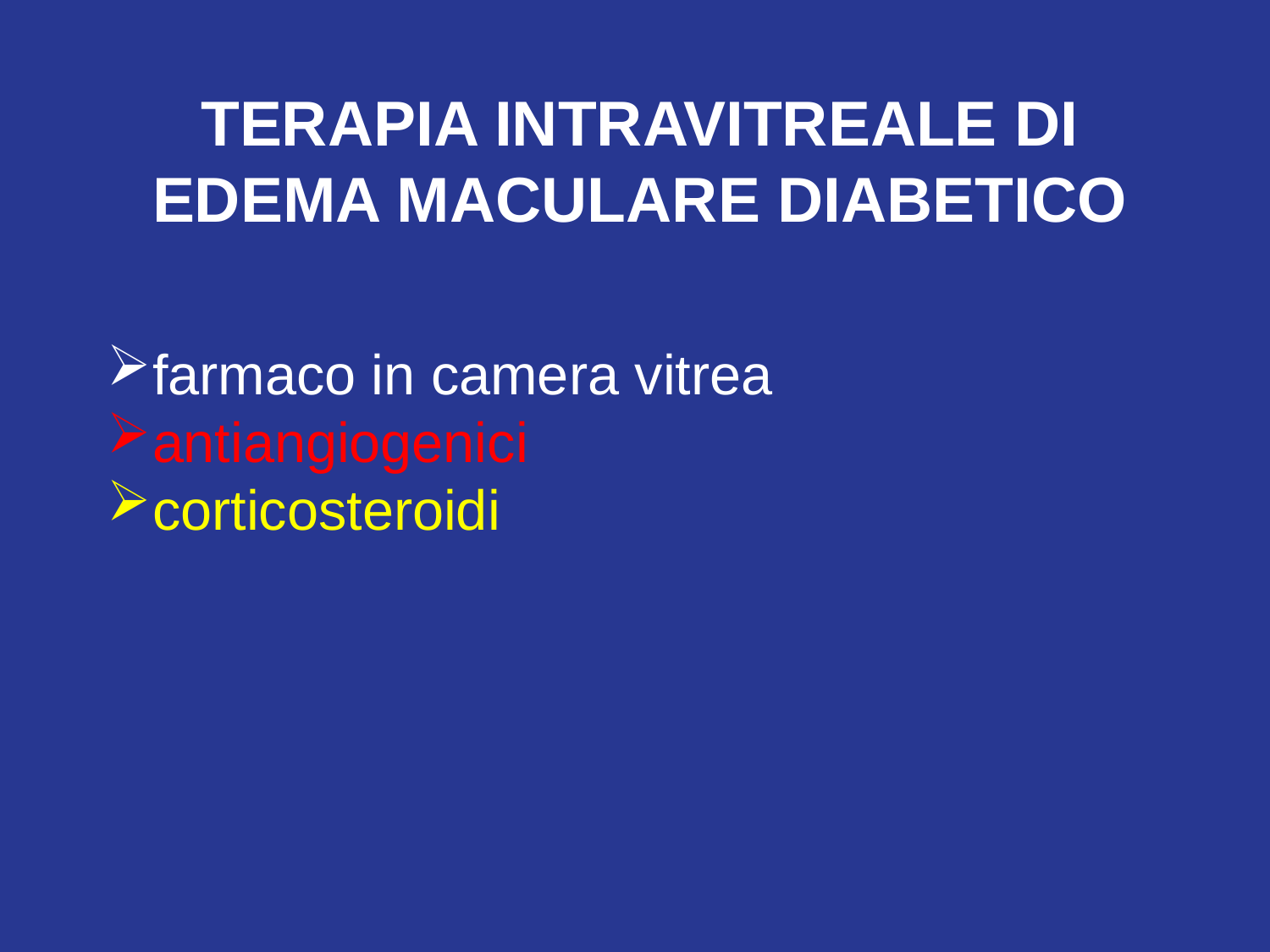

TERAPIA INTRAVITREALE DI
EDEMA MACULARE DIABETICO

farmaco in camera vitrea
antiangiogenici
corticosteroidi